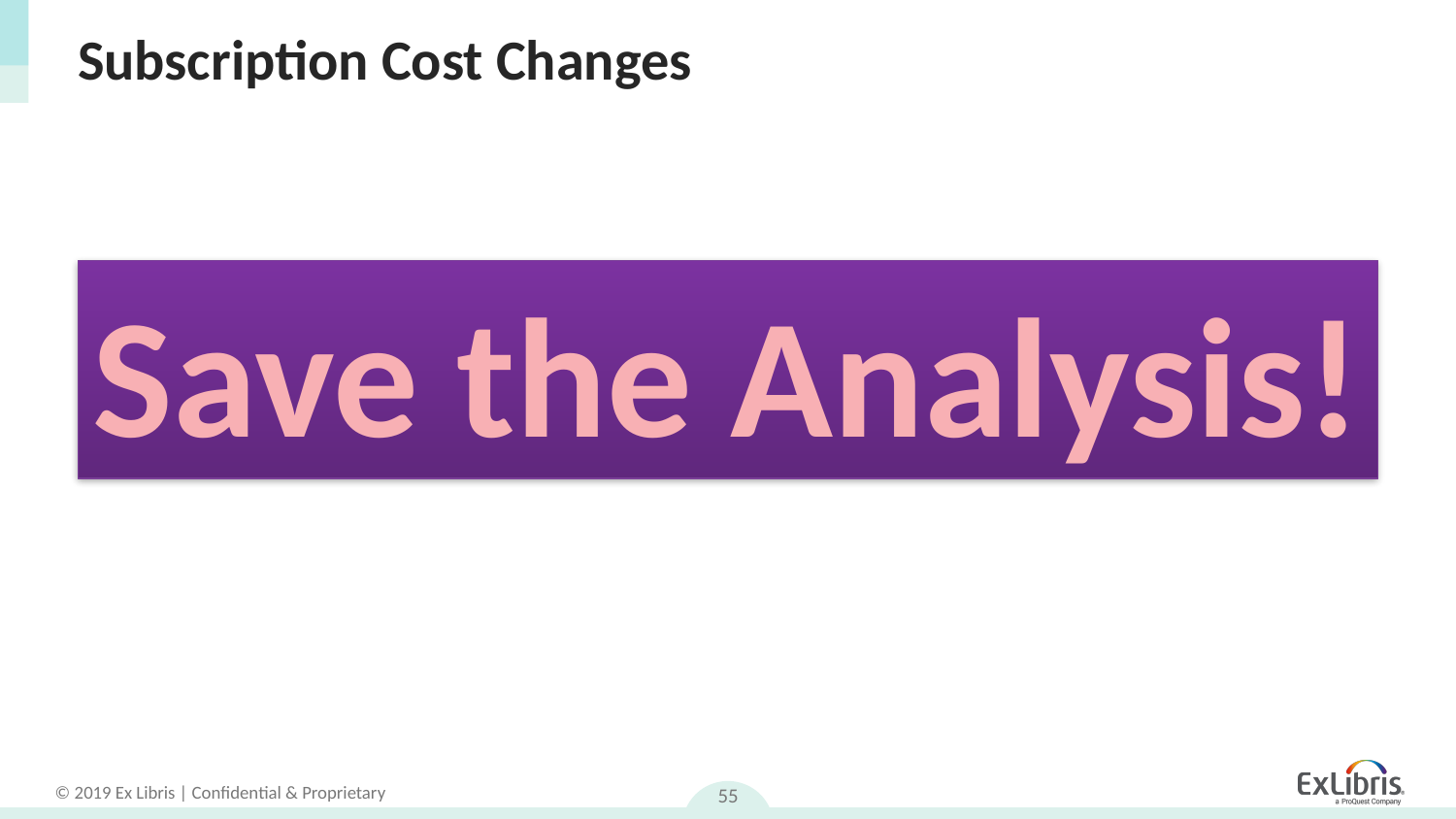

# Subscription Cost Changes
Save the Analysis!
55